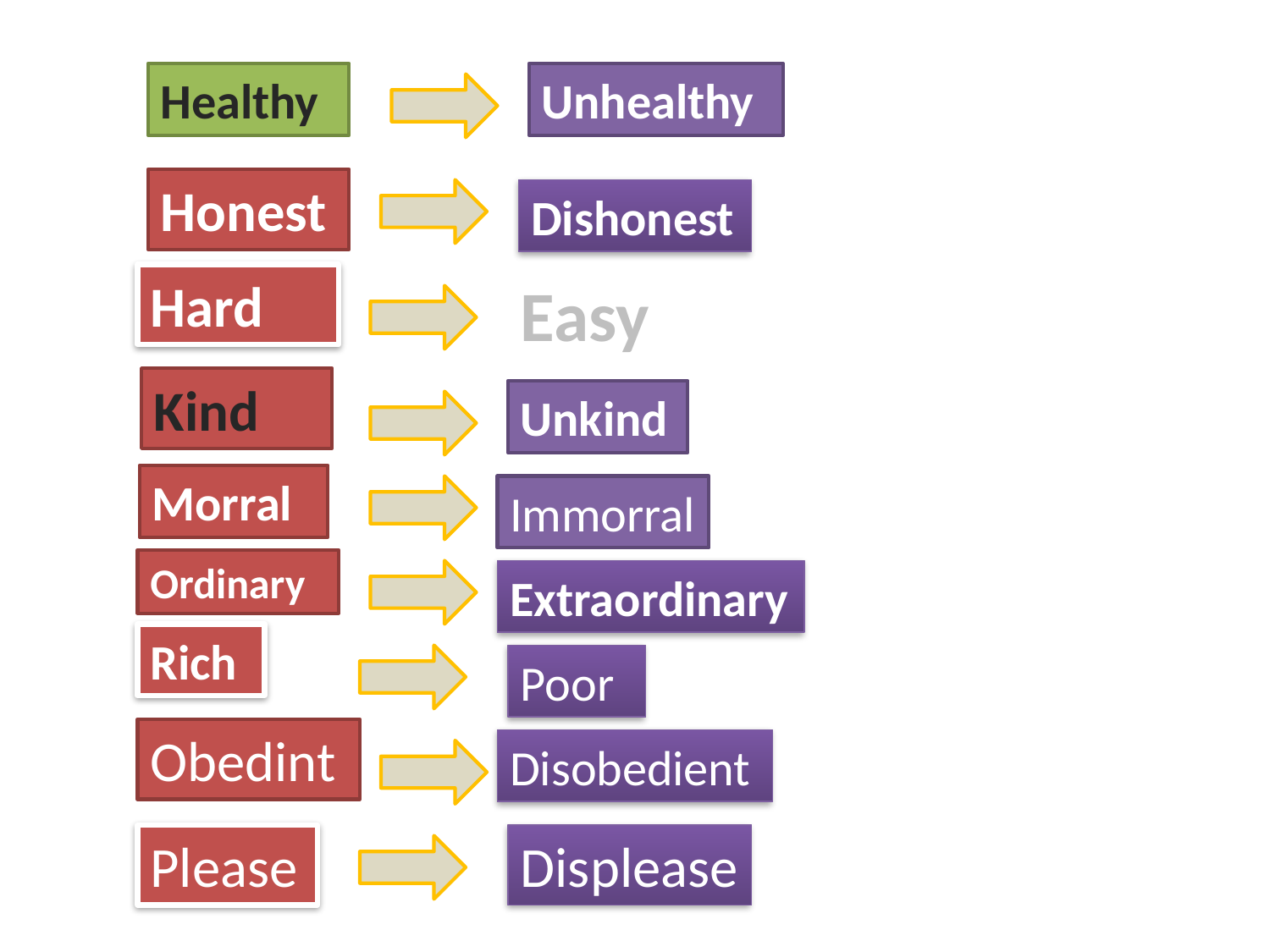

Healthy
Unhealthy

Honest

Dishonest
Hard
Easy

Kind
Unkind

Morral

Immorral
Ordinary

Extraordinary
Rich

Poor
Obedint
Disobedient

Please
Displease